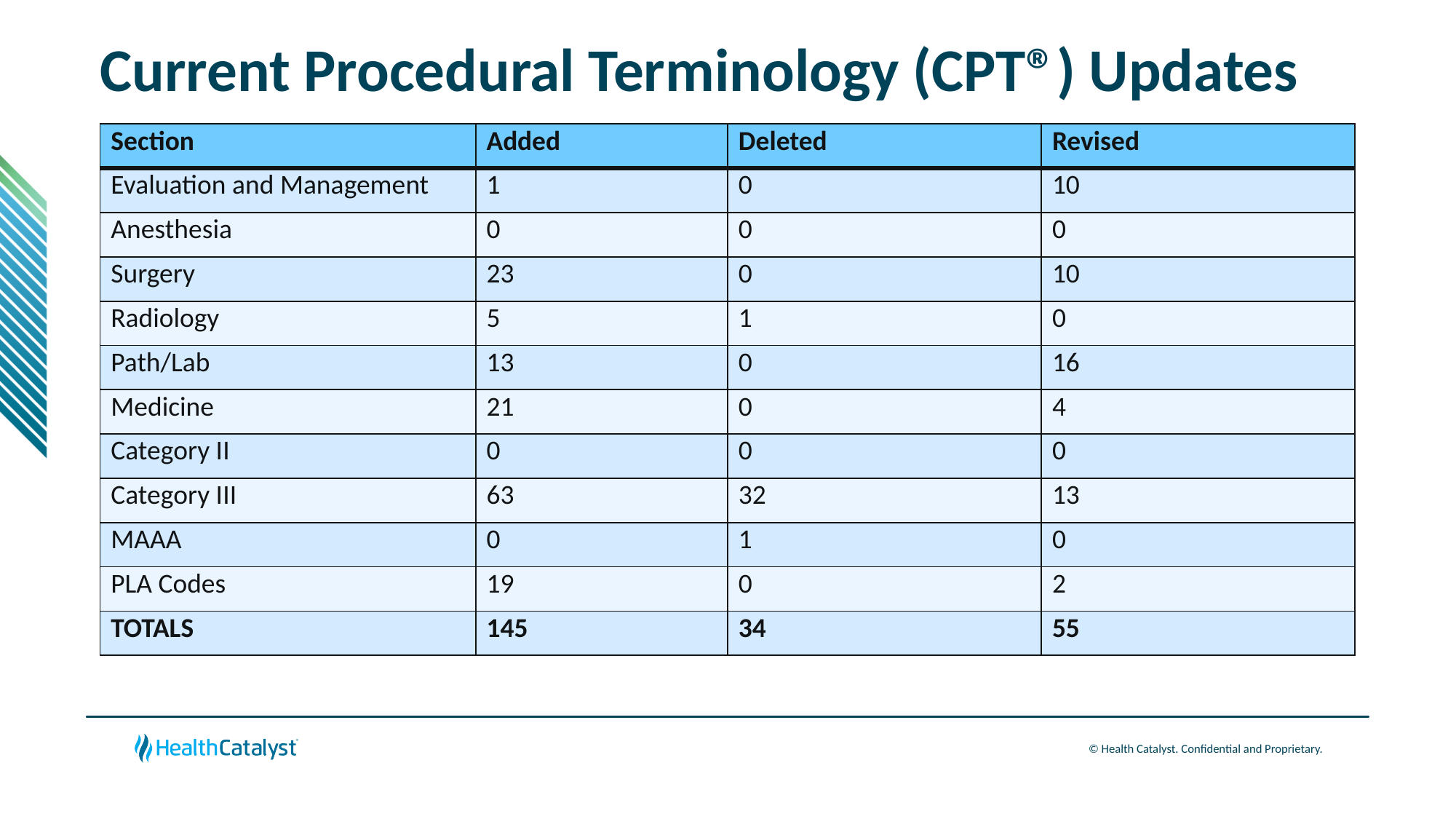

# Current Procedural Terminology (CPT®) Updates
| Section | Added | Deleted | Revised |
| --- | --- | --- | --- |
| Evaluation and Management | 1 | 0 | 10 |
| Anesthesia | 0 | 0 | 0 |
| Surgery | 23 | 0 | 10 |
| Radiology | 5 | 1 | 0 |
| Path/Lab | 13 | 0 | 16 |
| Medicine | 21 | 0 | 4 |
| Category II | 0 | 0 | 0 |
| Category III | 63 | 32 | 13 |
| MAAA | 0 | 1 | 0 |
| PLA Codes | 19 | 0 | 2 |
| TOTALS | 145 | 34 | 55 |